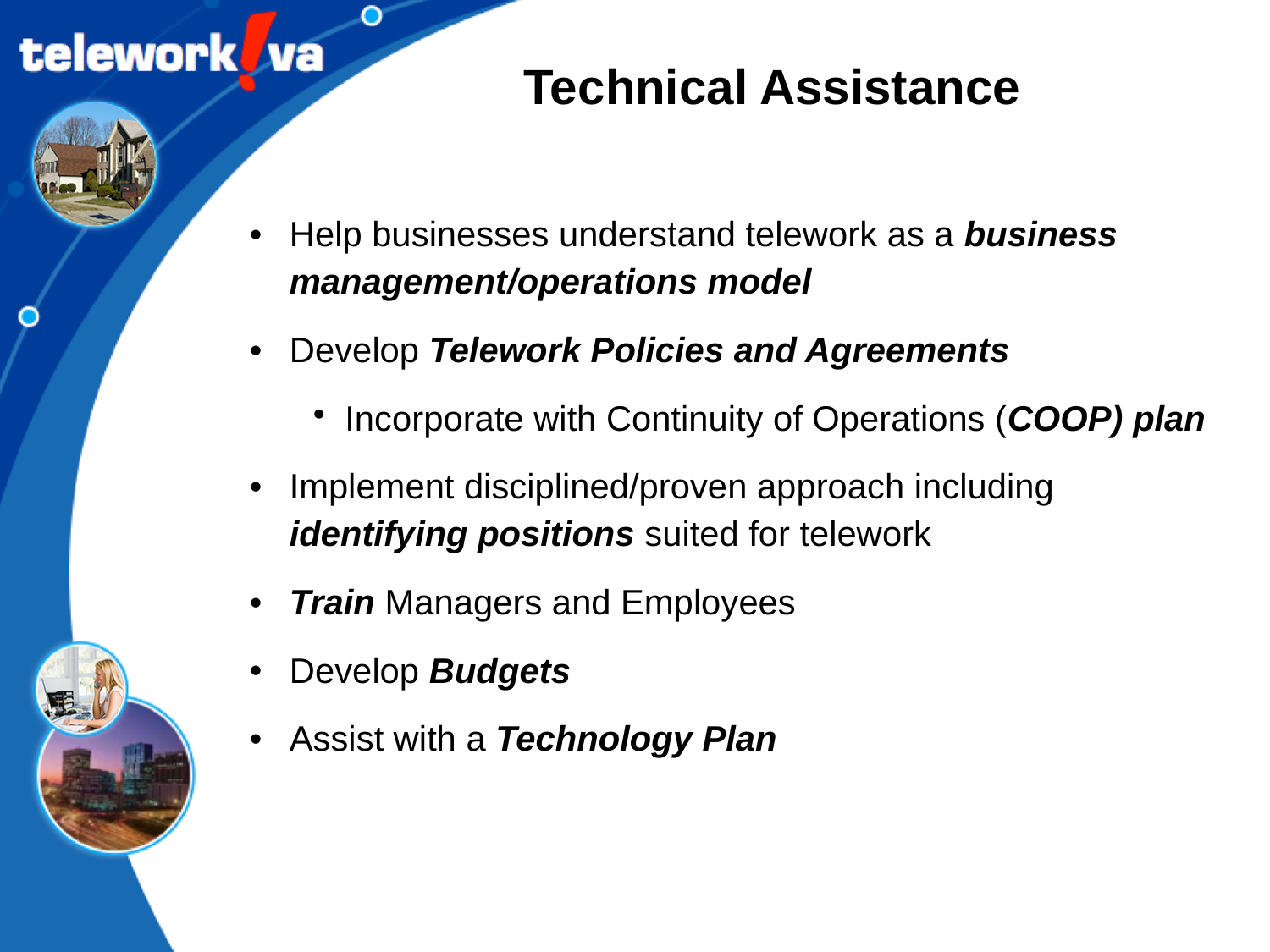

Technical Assistance
Help businesses understand telework as a business management/operations model
Develop Telework Policies and Agreements
Incorporate with Continuity of Operations (COOP) plan
Implement disciplined/proven approach including identifying positions suited for telework
Train Managers and Employees
Develop Budgets
Assist with a Technology Plan